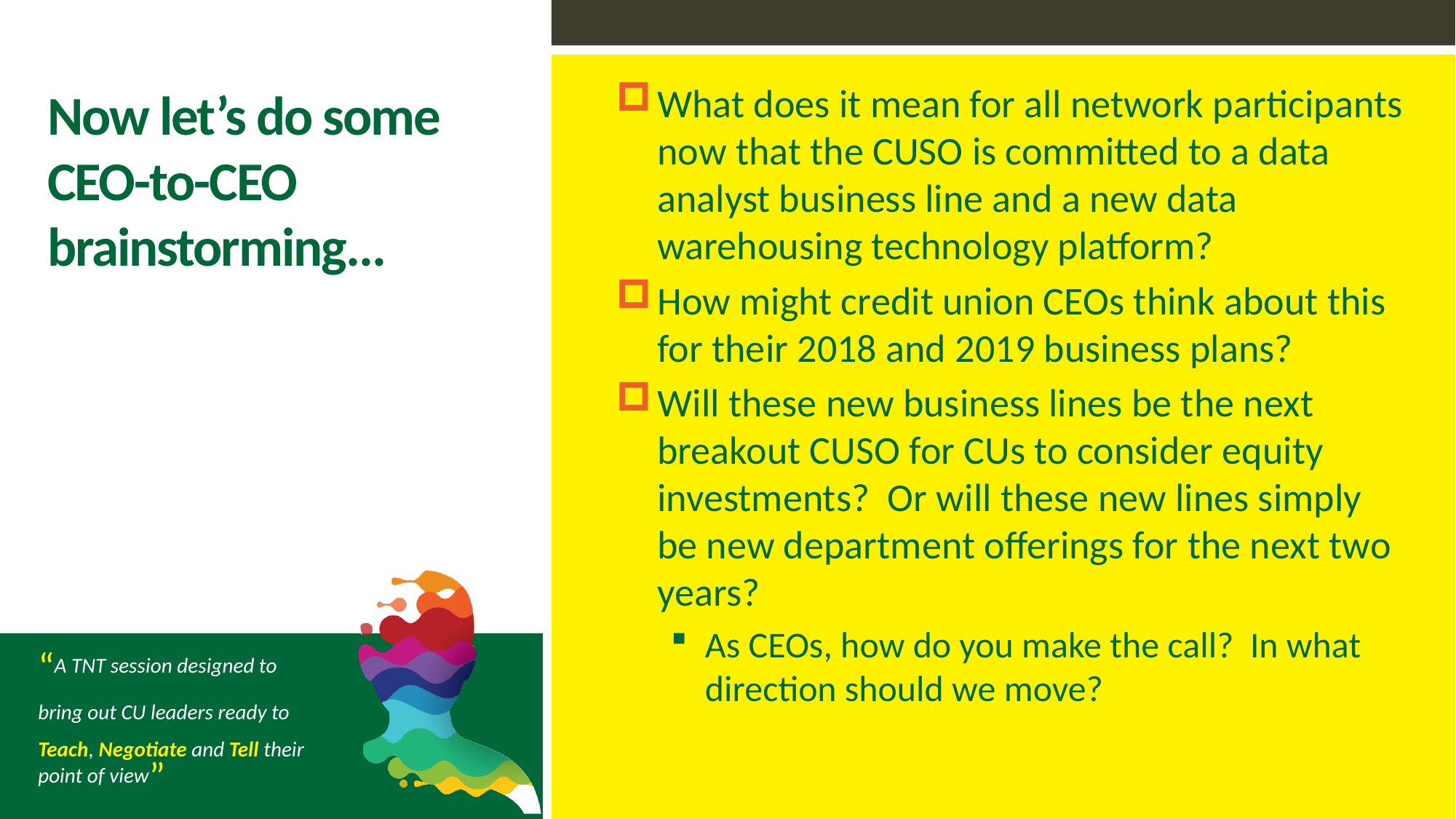

# Now let’s do some CEO-to-CEO brainstorming...
What does it mean for all network participants now that the CUSO is committed to a data analyst business line and a new data warehousing technology platform?
How might credit union CEOs think about this for their 2018 and 2019 business plans?
Will these new business lines be the next breakout CUSO for CUs to consider equity investments?  Or will these new lines simply be new department offerings for the next two years?
As CEOs, how do you make the call?  In what direction should we move?
“A TNT session designed to bring out CU leaders ready to Teach, Negotiate and Tell their point of view”